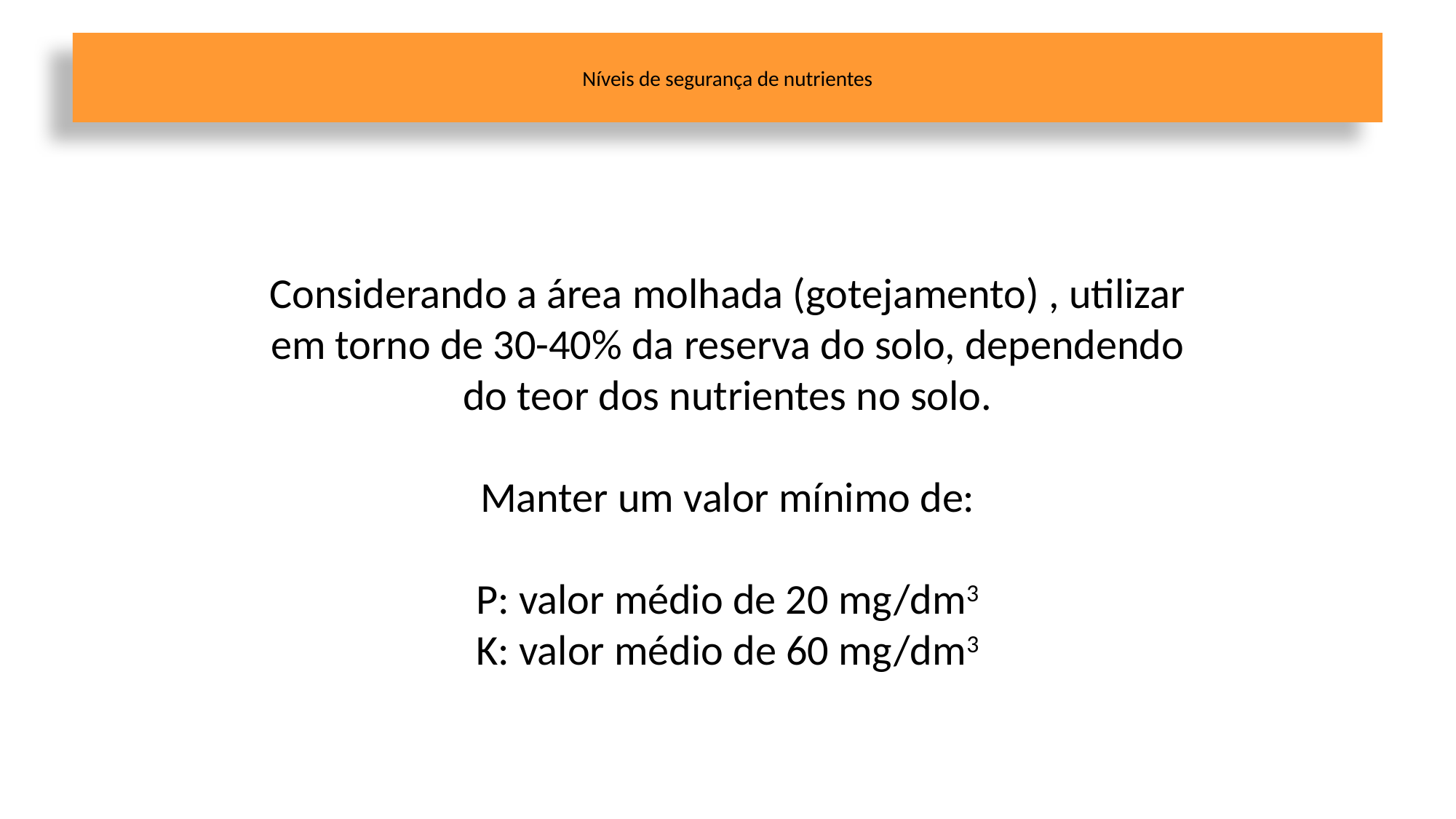

# Níveis de segurança de nutrientes
Considerando a área molhada (gotejamento) , utilizar em torno de 30-40% da reserva do solo, dependendo do teor dos nutrientes no solo.

Manter um valor mínimo de:

P: valor médio de 20 mg/dm3
K: valor médio de 60 mg/dm3